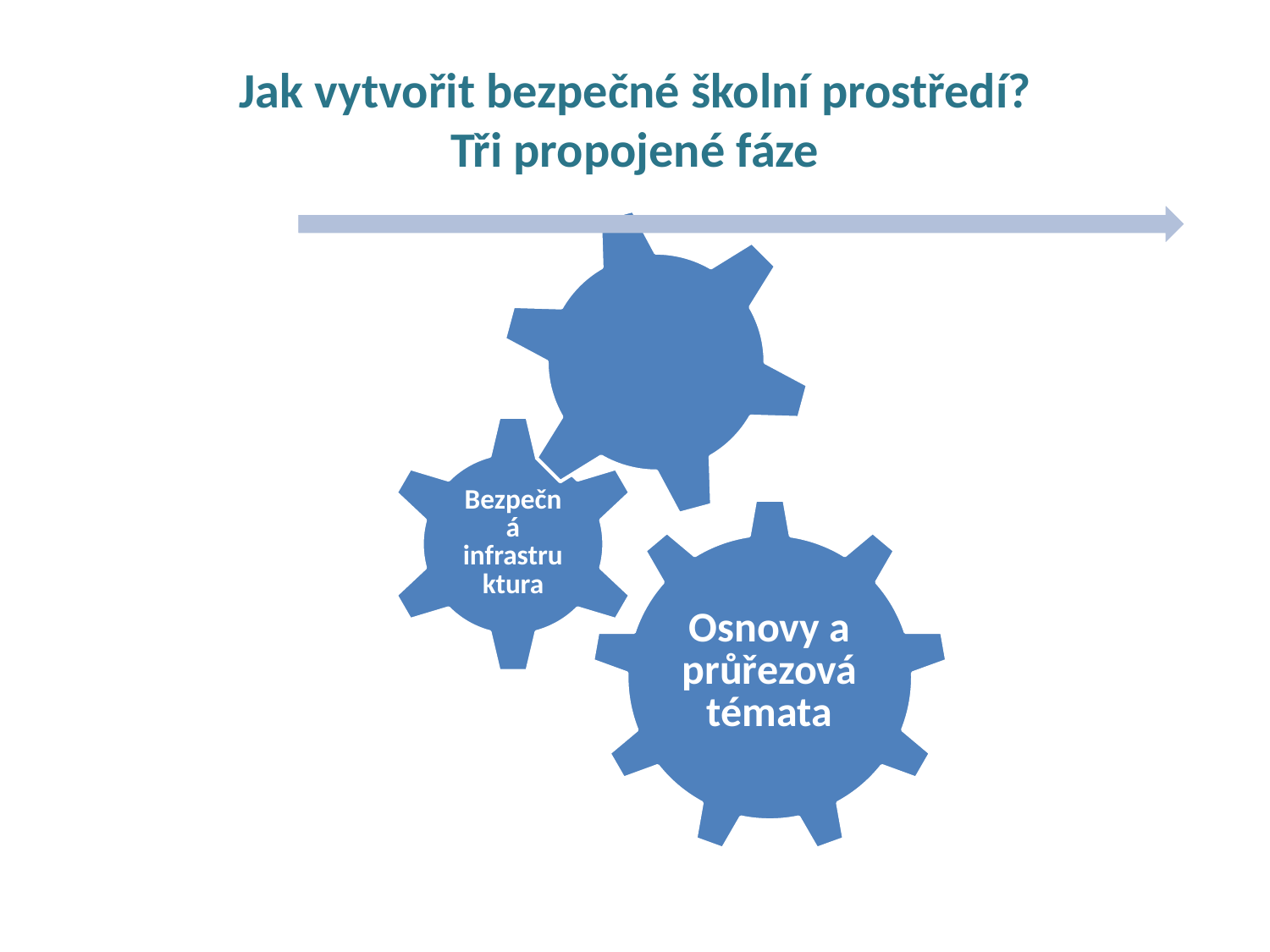

# Jak vytvořit bezpečné školní prostředí? Tři propojené fáze
Osnovy a průřezová témata
Školní řády a postupy
Bezpečná infrastruktura